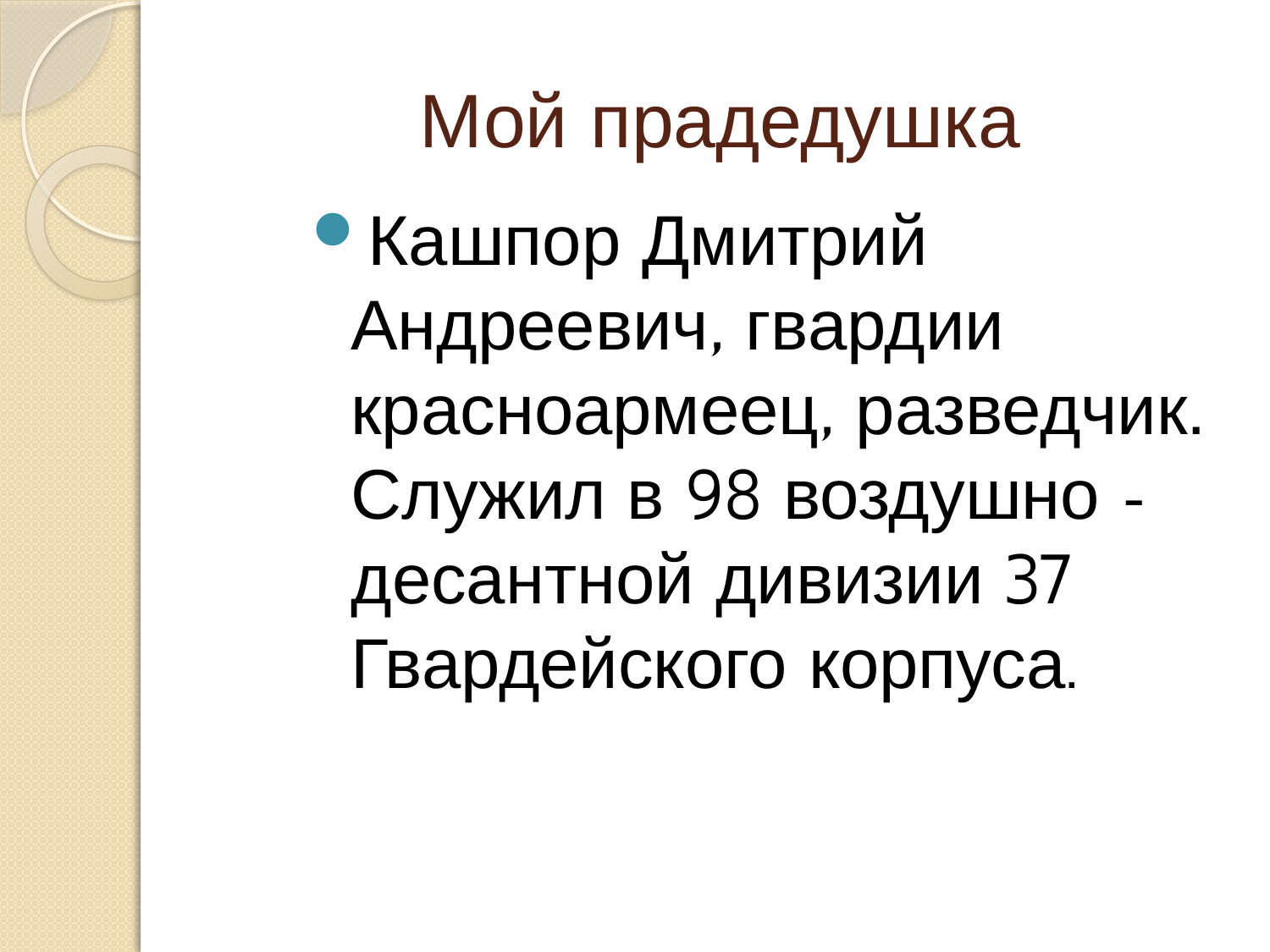

# Мой прадедушка
Кашпор Дмитрий Андреевич, гвардии красноармеец, разведчик. Служил в 98 воздушно - десантной дивизии 37 Гвардейского корпуса.